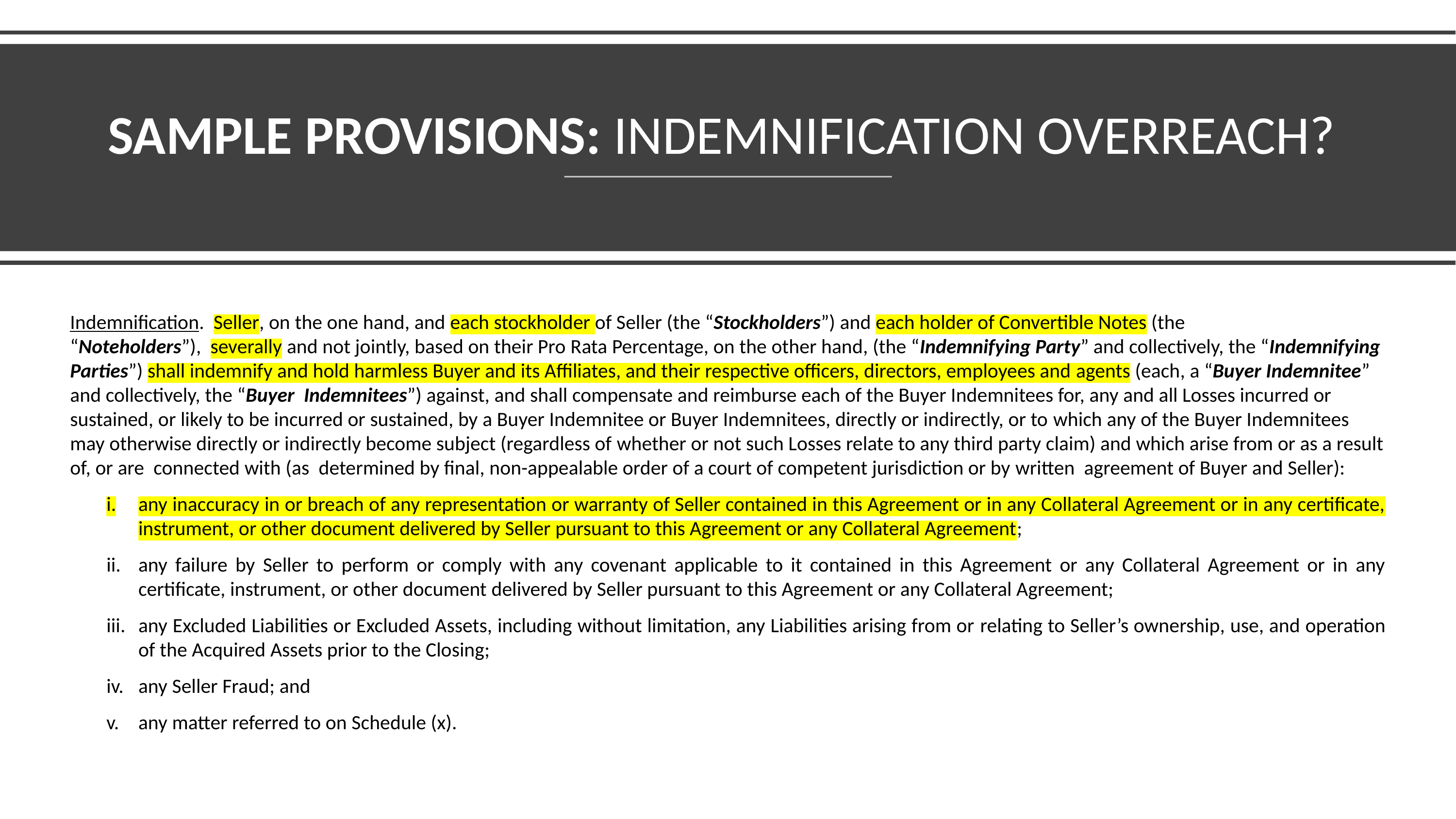

# SAMPLE PROVISIONS: Indemnification Overreach?
Indemnification.  Seller, on the one hand, and each stockholder of Seller (the “Stockholders”) and each holder of Convertible Notes (the “Noteholders”),  severally and not jointly, based on their Pro Rata Percentage, on the other hand, (the “Indemnifying Party” and collectively, the “Indemnifying Parties”) shall indemnify and hold harmless Buyer and its Affiliates, and their respective officers, directors, employees and agents (each, a “Buyer Indemnitee” and collectively, the “Buyer  Indemnitees”) against, and shall compensate and reimburse each of the Buyer Indemnitees for, any and all Losses incurred or sustained, or likely to be incurred or sustained, by a Buyer Indemnitee or Buyer Indemnitees, directly or indirectly, or to which any of the Buyer Indemnitees may otherwise directly or indirectly become subject (regardless of whether or not such Losses relate to any third party claim) and which arise from or as a result of, or are  connected with (as  determined by final, non-appealable order of a court of competent jurisdiction or by written  agreement of Buyer and Seller):
any inaccuracy in or breach of any representation or warranty of Seller contained in this Agreement or in any Collateral Agreement or in any certificate, instrument, or other document delivered by Seller pursuant to this Agreement or any Collateral Agreement;
any failure by Seller to perform or comply with any covenant applicable to it contained in this Agreement or any Collateral Agreement or in any certificate, instrument, or other document delivered by Seller pursuant to this Agreement or any Collateral Agreement;
any Excluded Liabilities or Excluded Assets, including without limitation, any Liabilities arising from or relating to Seller’s ownership, use, and operation of the Acquired Assets prior to the Closing;
any Seller Fraud; and
any matter referred to on Schedule (x).